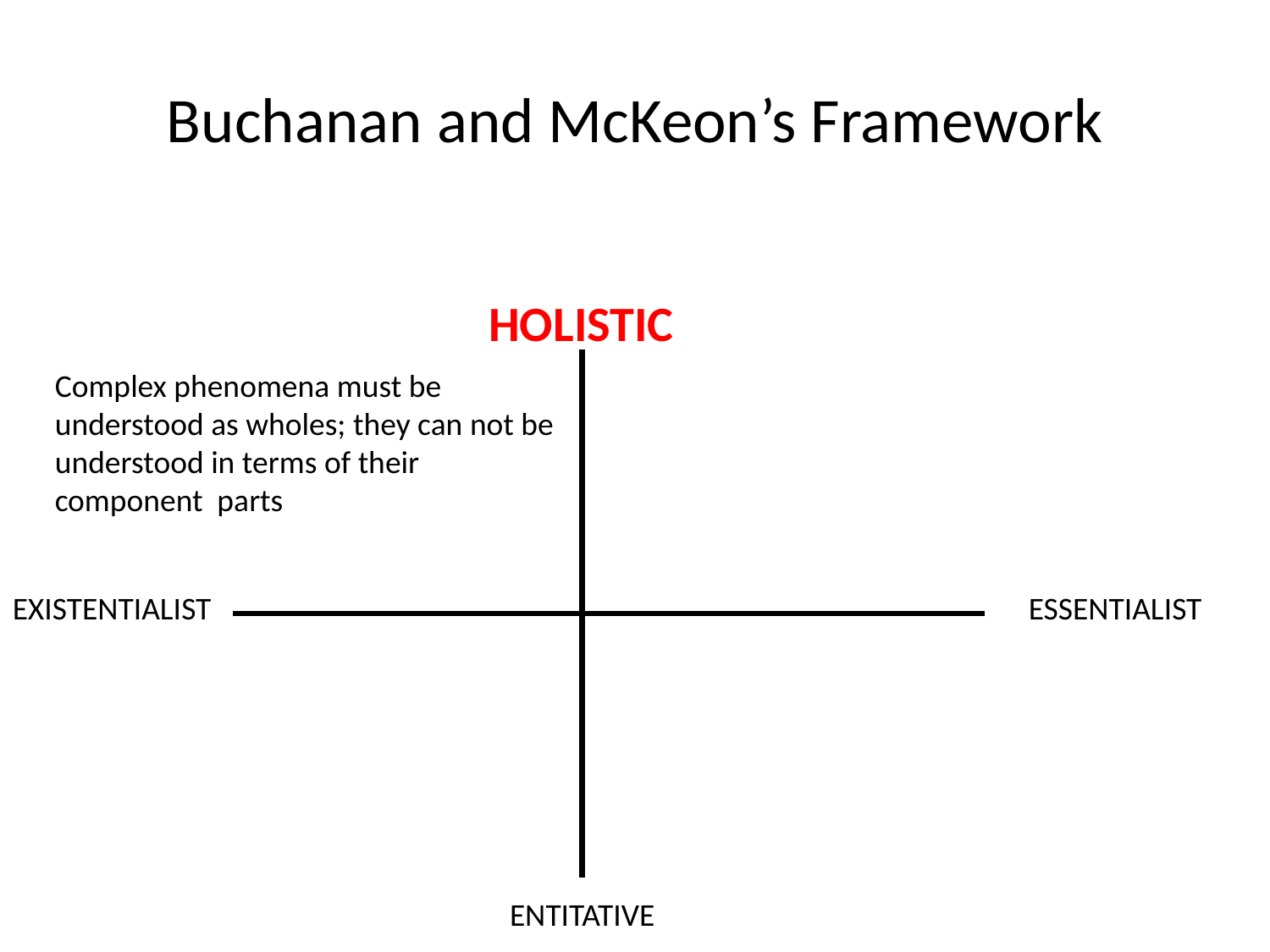

Buchanan and McKeon’s Framework
HOLISTIC
Complex phenomena must be
understood as wholes; they can not be
understood in terms of their
component  parts
EXISTENTIALIST
ESSENTIALIST
ENTITATIVE